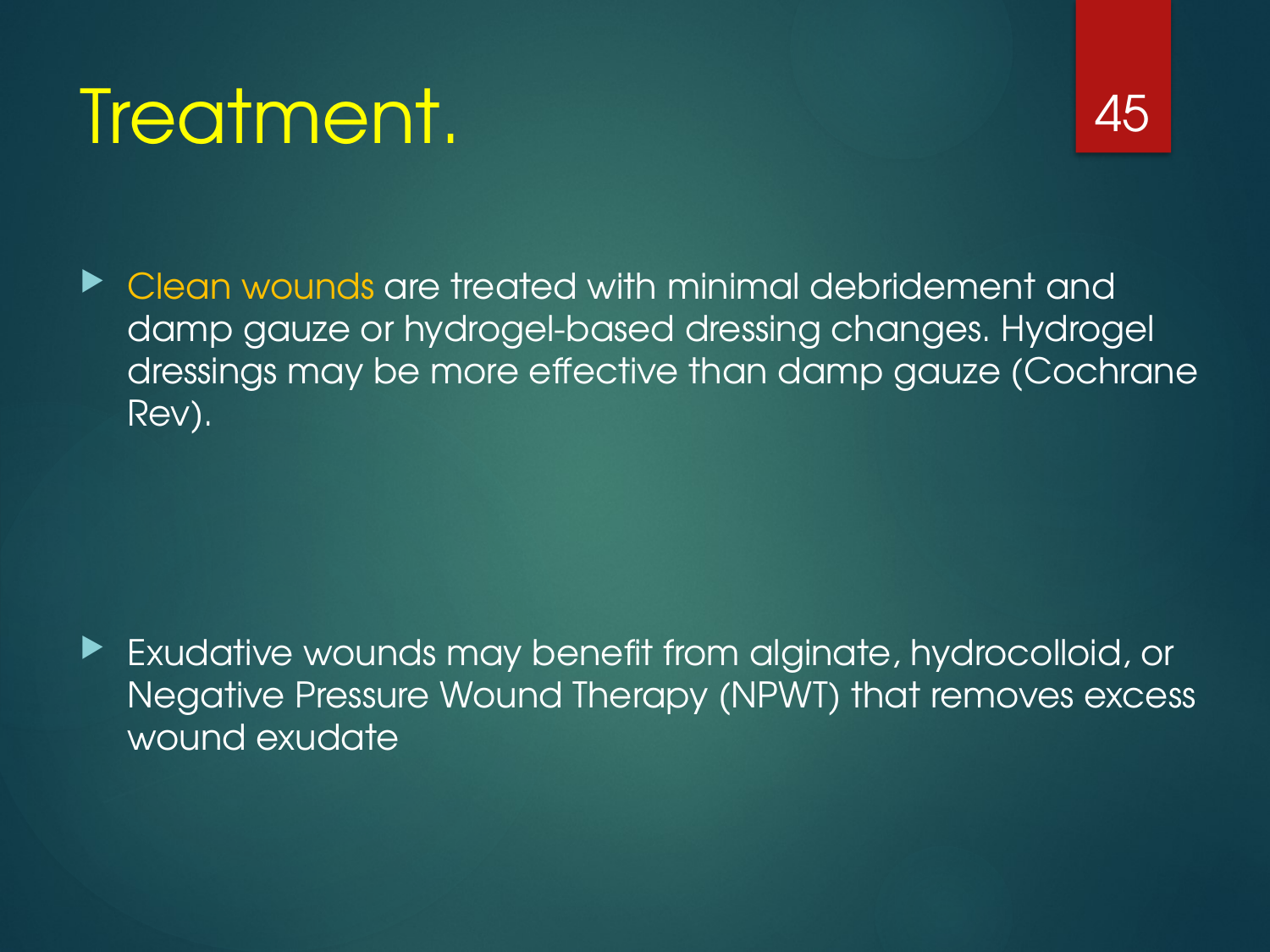

45
# Treatment.
Clean wounds are treated with minimal debridement and damp gauze or hydrogel-based dressing changes. Hydrogel dressings may be more effective than damp gauze (Cochrane Rev).

Exudative wounds may benefit from alginate, hydrocolloid, or Negative Pressure Wound Therapy (NPWT) that removes excess wound exudate